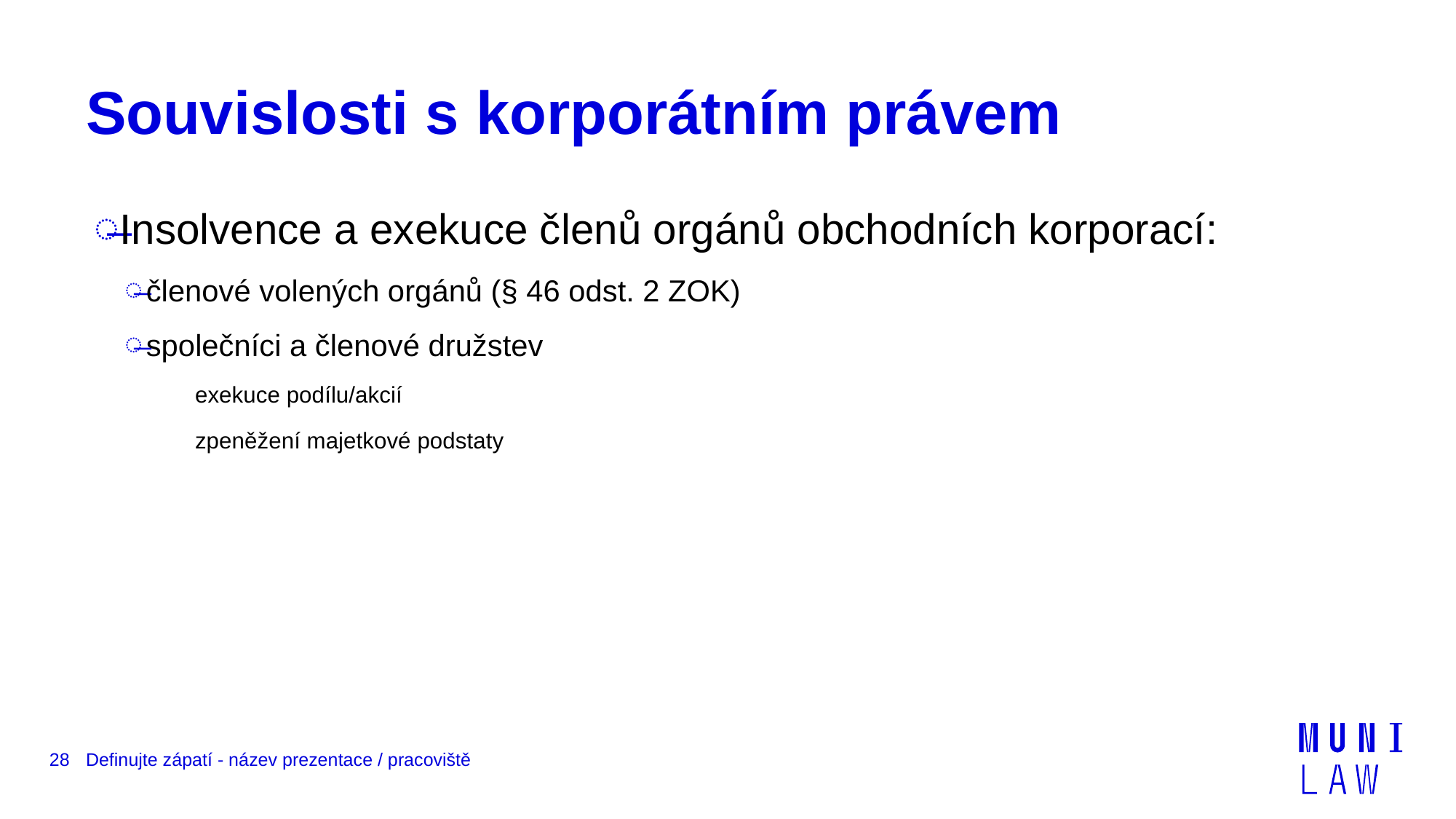

# Souvislosti s korporátním právem
Insolvence a exekuce členů orgánů obchodních korporací:
členové volených orgánů (§ 46 odst. 2 ZOK)
společníci a členové družstev
exekuce podílu/akcií
zpeněžení majetkové podstaty

28
Definujte zápatí - název prezentace / pracoviště